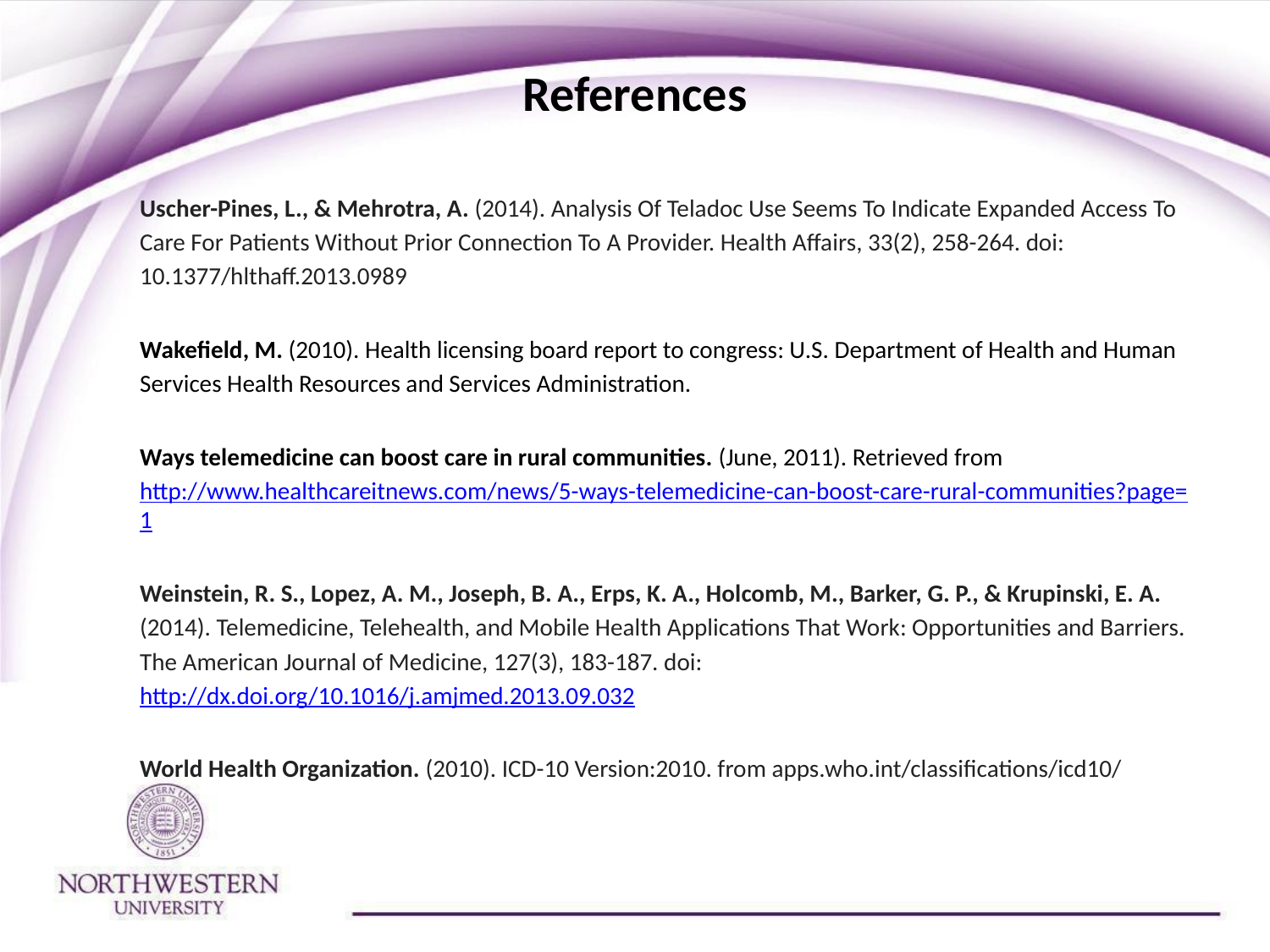

# References
Uscher-Pines, L., & Mehrotra, A. (2014). Analysis Of Teladoc Use Seems To Indicate Expanded Access To Care For Patients Without Prior Connection To A Provider. Health Affairs, 33(2), 258-264. doi: 10.1377/hlthaff.2013.0989

Wakefield, M. (2010). Health licensing board report to congress: U.S. Department of Health and Human Services Health Resources and Services Administration.

Ways telemedicine can boost care in rural communities. (June, 2011). Retrieved from http://www.healthcareitnews.com/news/5-ways-telemedicine-can-boost-care-rural-communities?page=1

Weinstein, R. S., Lopez, A. M., Joseph, B. A., Erps, K. A., Holcomb, M., Barker, G. P., & Krupinski, E. A. (2014). Telemedicine, Telehealth, and Mobile Health Applications That Work: Opportunities and Barriers. The American Journal of Medicine, 127(3), 183-187. doi: http://dx.doi.org/10.1016/j.amjmed.2013.09.032

World Health Organization. (2010). ICD-10 Version:2010. from apps.who.int/classifications/icd10/